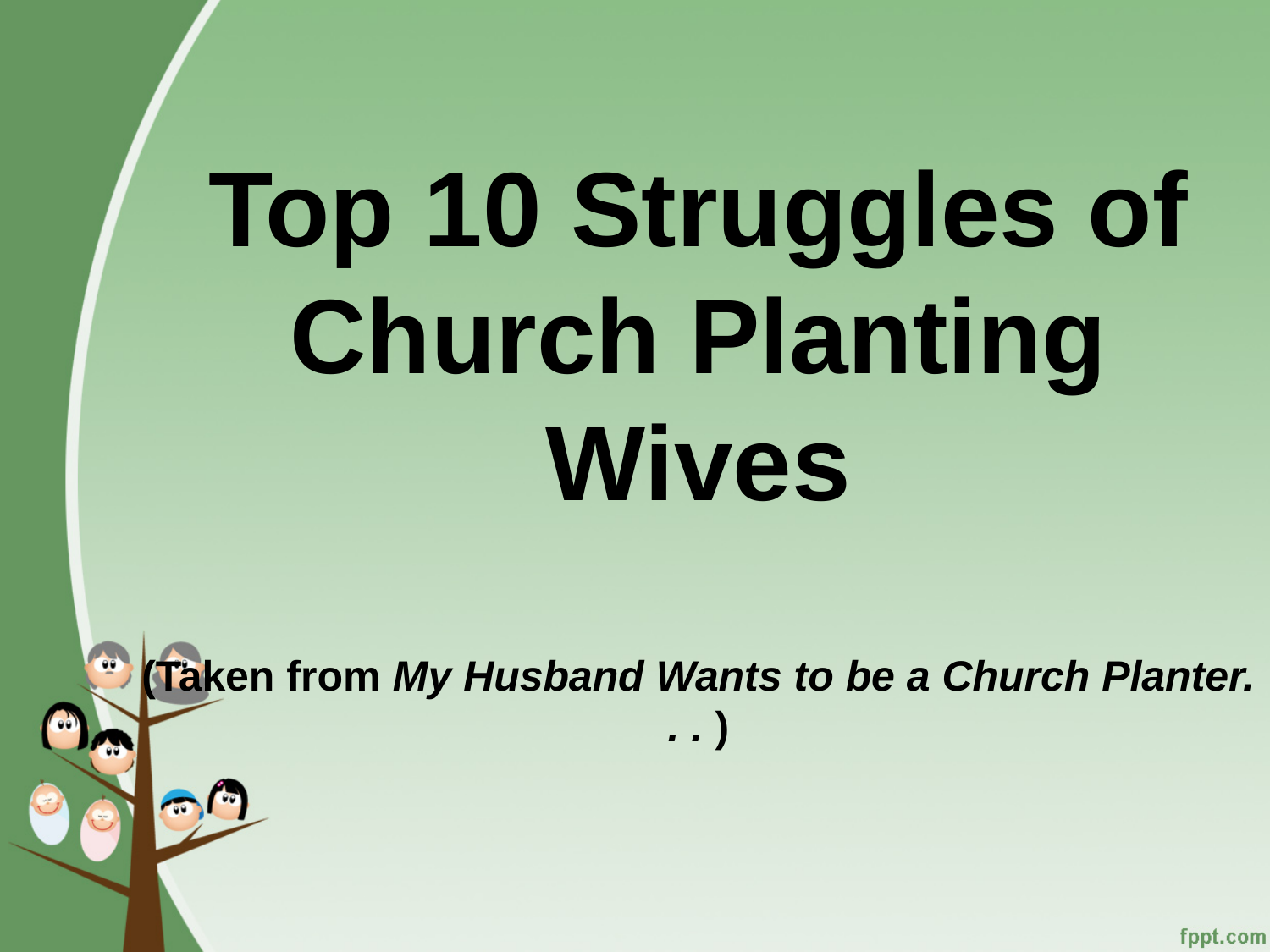

# Top 10 Struggles of Church Planting Wives (Taken from My Husband Wants to be a Church Planter. . . )